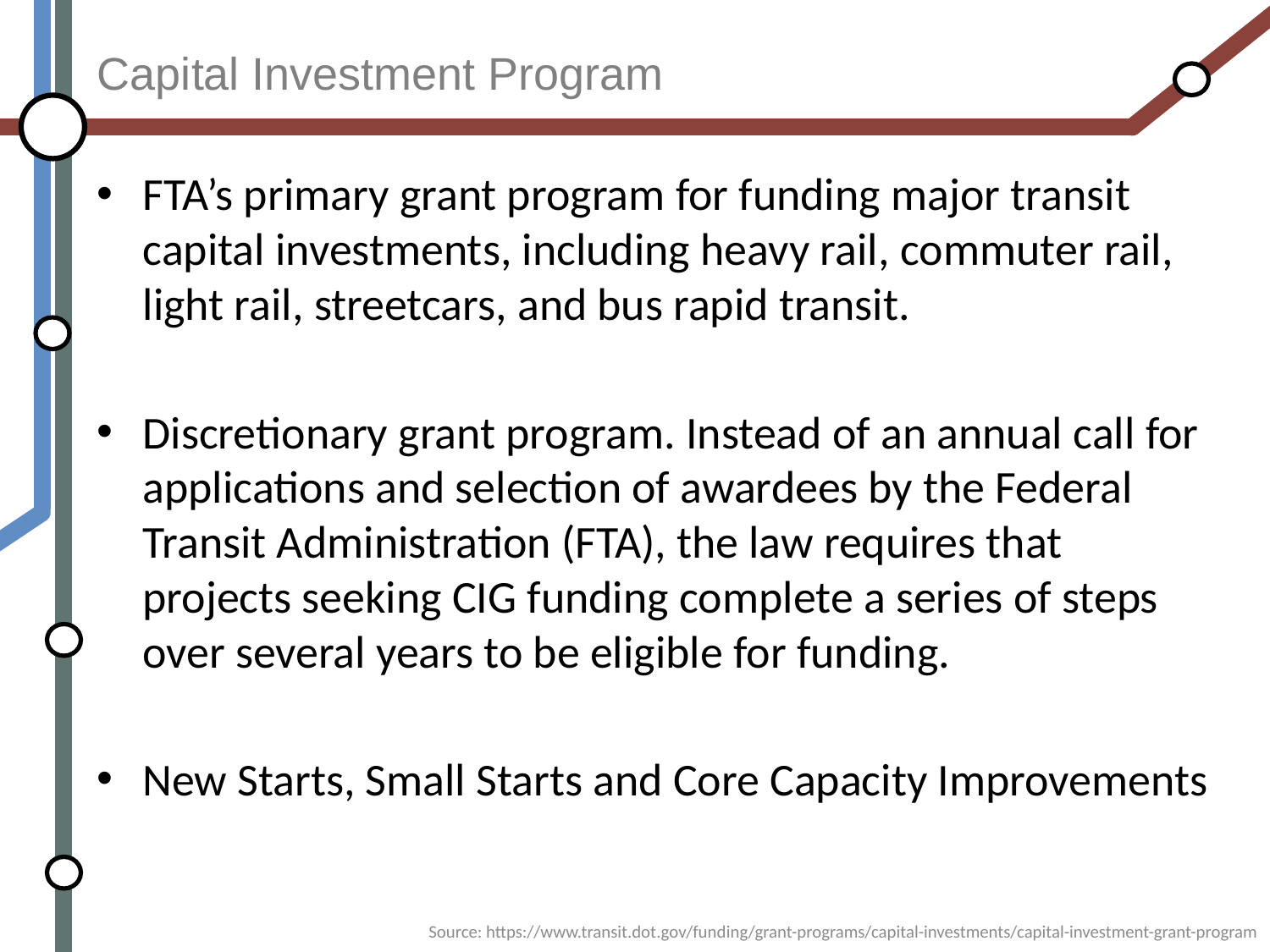

# Capital Investment Program
FTA’s primary grant program for funding major transit capital investments, including heavy rail, commuter rail, light rail, streetcars, and bus rapid transit.

Discretionary grant program. Instead of an annual call for applications and selection of awardees by the Federal Transit Administration (FTA), the law requires that projects seeking CIG funding complete a series of steps over several years to be eligible for funding.

New Starts, Small Starts and Core Capacity Improvements

Source: https://www.transit.dot.gov/funding/grant-programs/capital-investments/capital-investment-grant-program